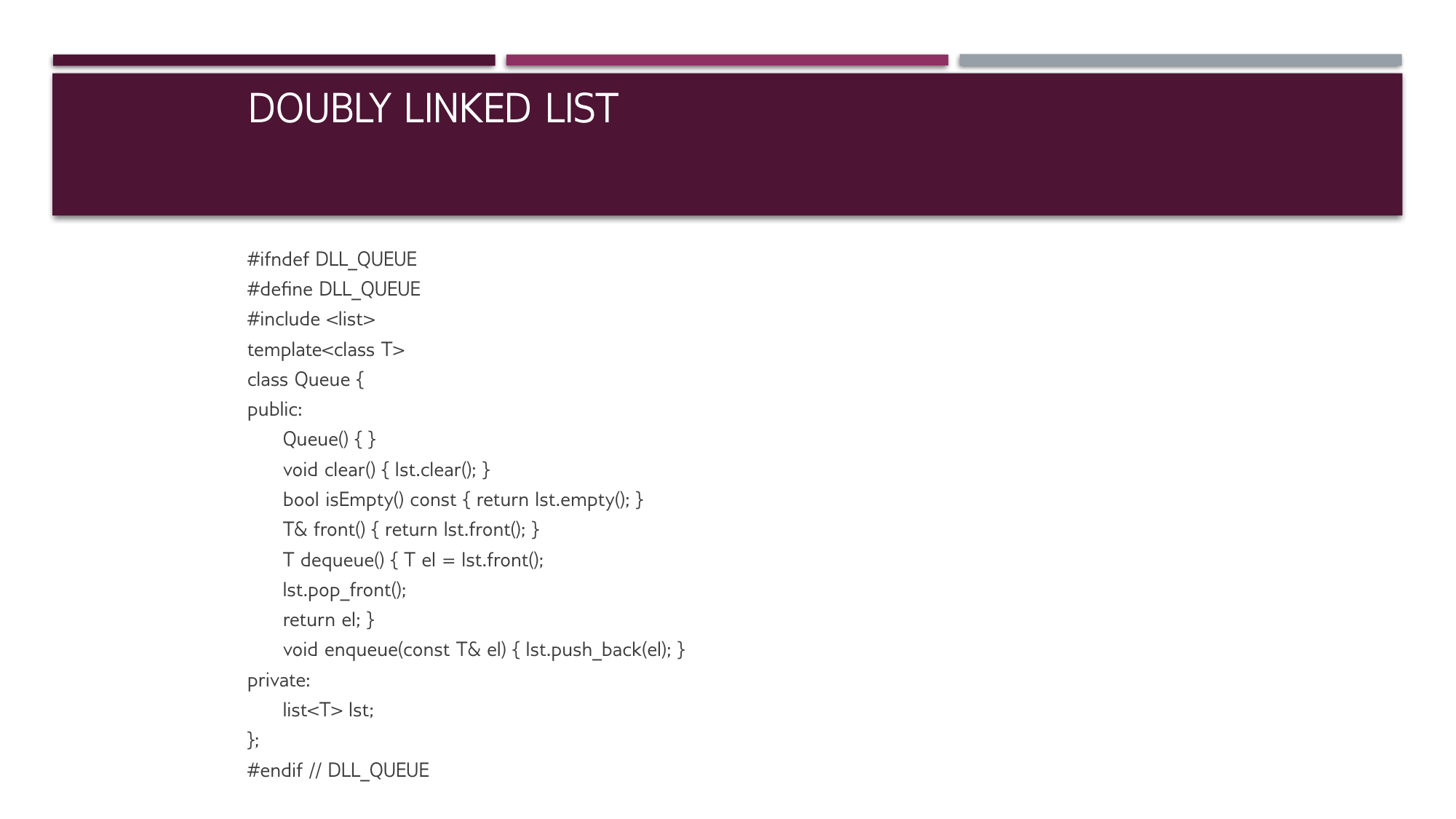

# Doubly Linked List
#ifndef DLL_QUEUE
#define DLL_QUEUE
#include <list>
template<class T>
class Queue {
public:
	Queue() { }
	void clear() { lst.clear(); }
	bool isEmpty() const { return lst.empty(); }
	T& front() { return lst.front(); }
	T dequeue() { T el = lst.front();
		lst.pop_front();
		return el; }
	void enqueue(const T& el) { lst.push_back(el); }
private:
	list<T> lst;
};
#endif // DLL_QUEUE